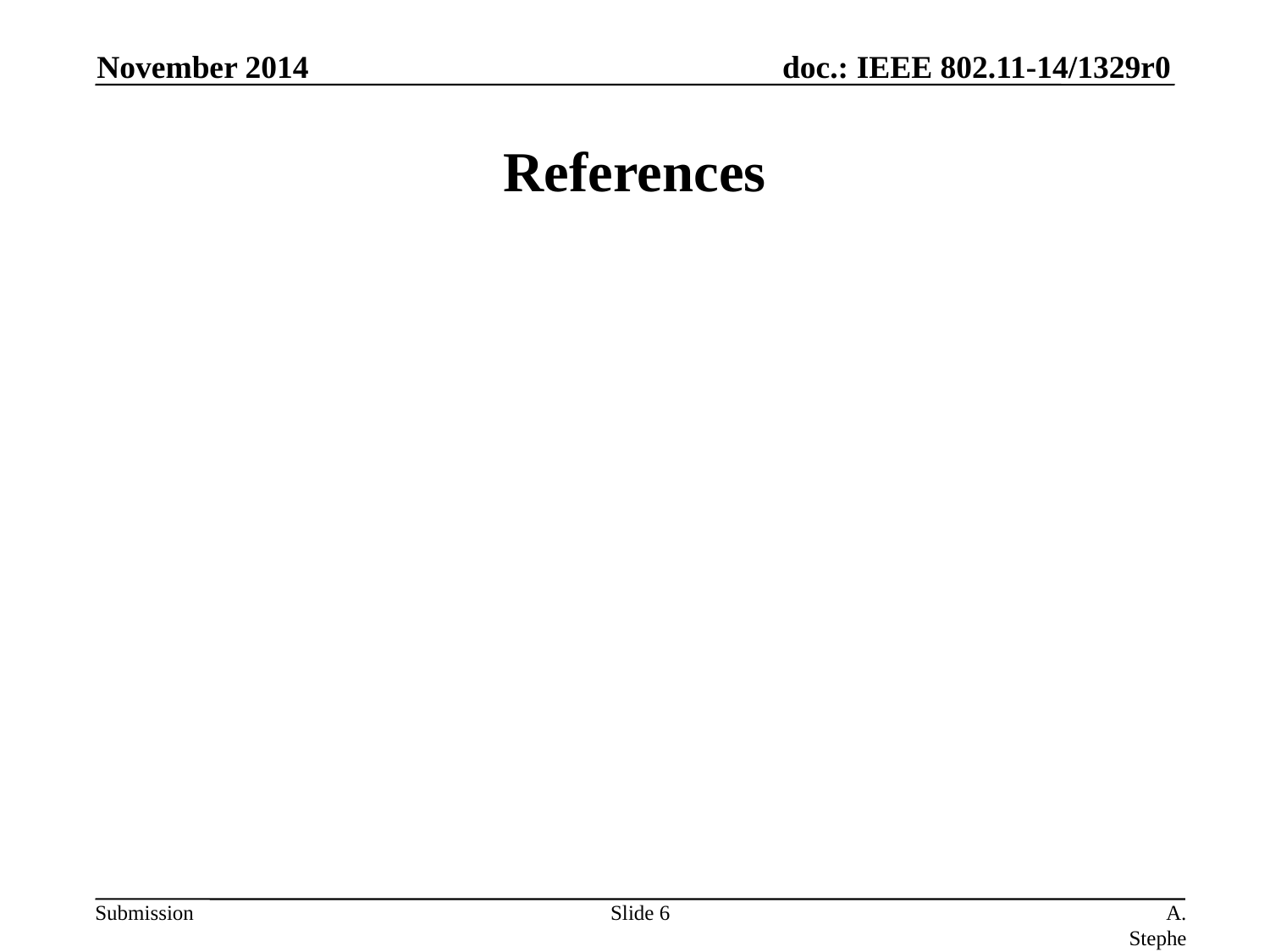

November 2014
# References

Slide 6
A. Stephens, Intel, D. Stanley Aruba Networks